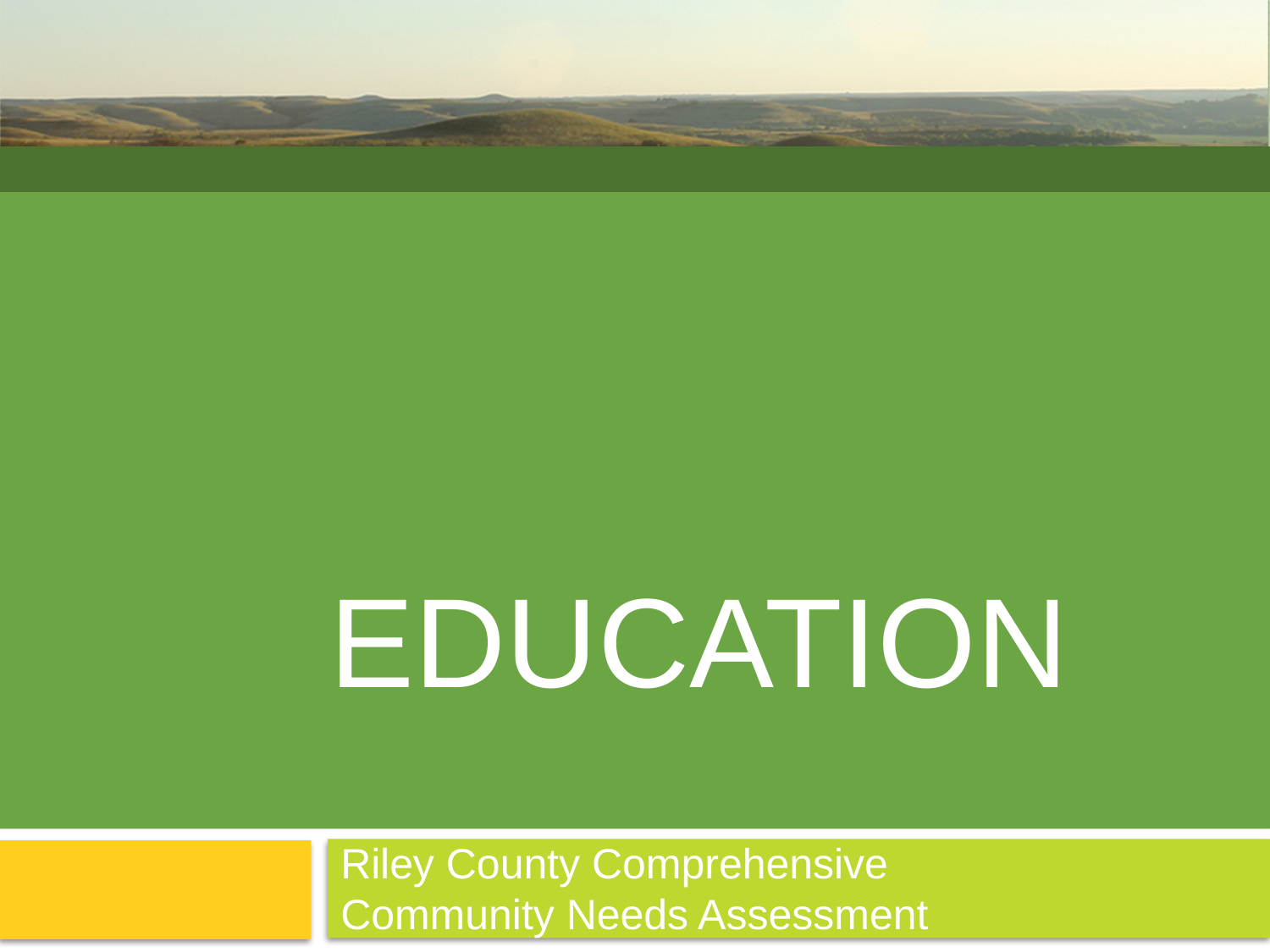

# Education
Riley County Comprehensive                               Community Needs Assessment